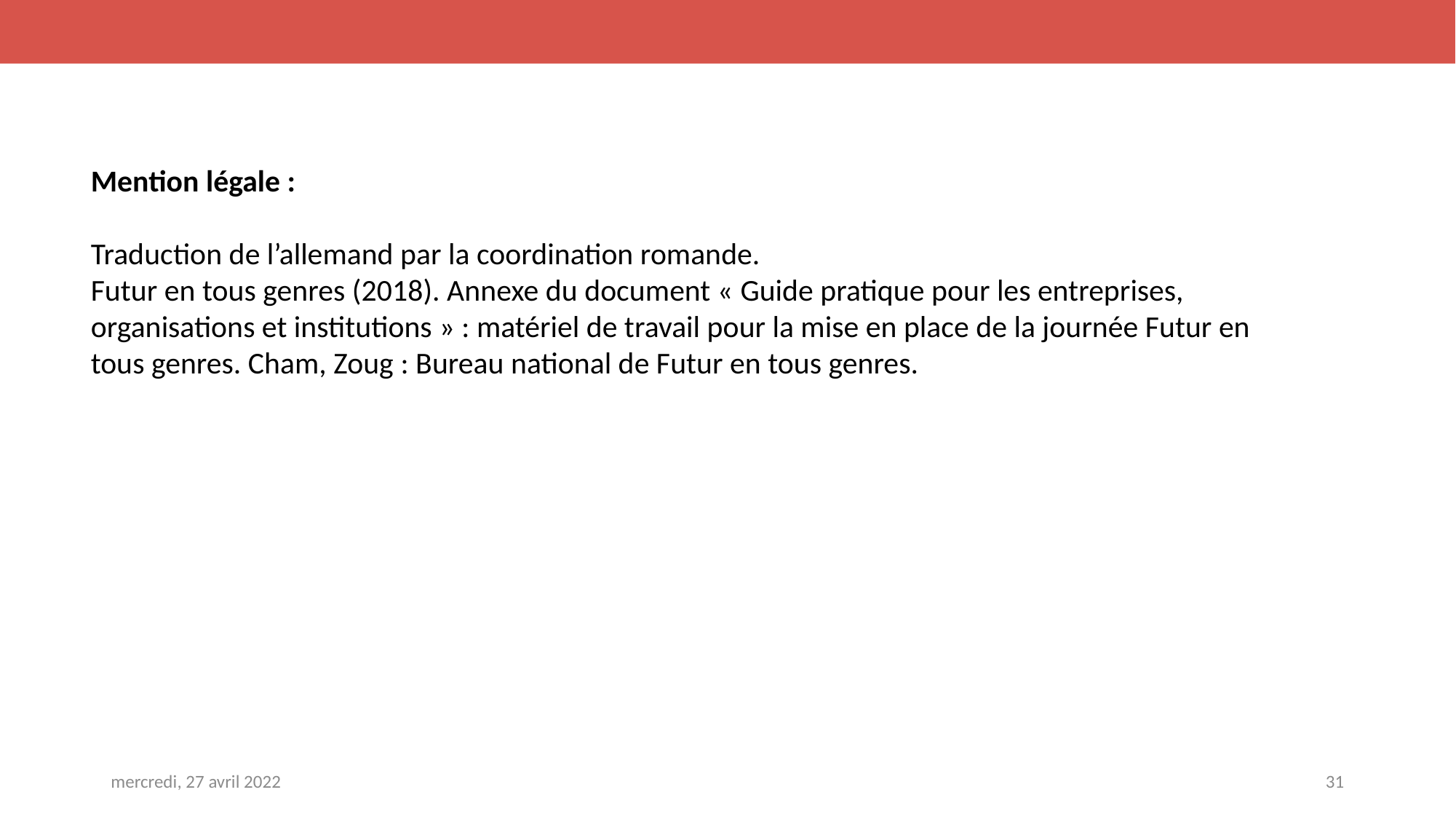

Mention légale :

Traduction de l’allemand par la coordination romande.
Futur en tous genres (2018). Annexe du document « Guide pratique pour les entreprises, organisations et institutions » : matériel de travail pour la mise en place de la journée Futur en tous genres. Cham, Zoug : Bureau national de Futur en tous genres.

mercredi, 27 avril 2022

31